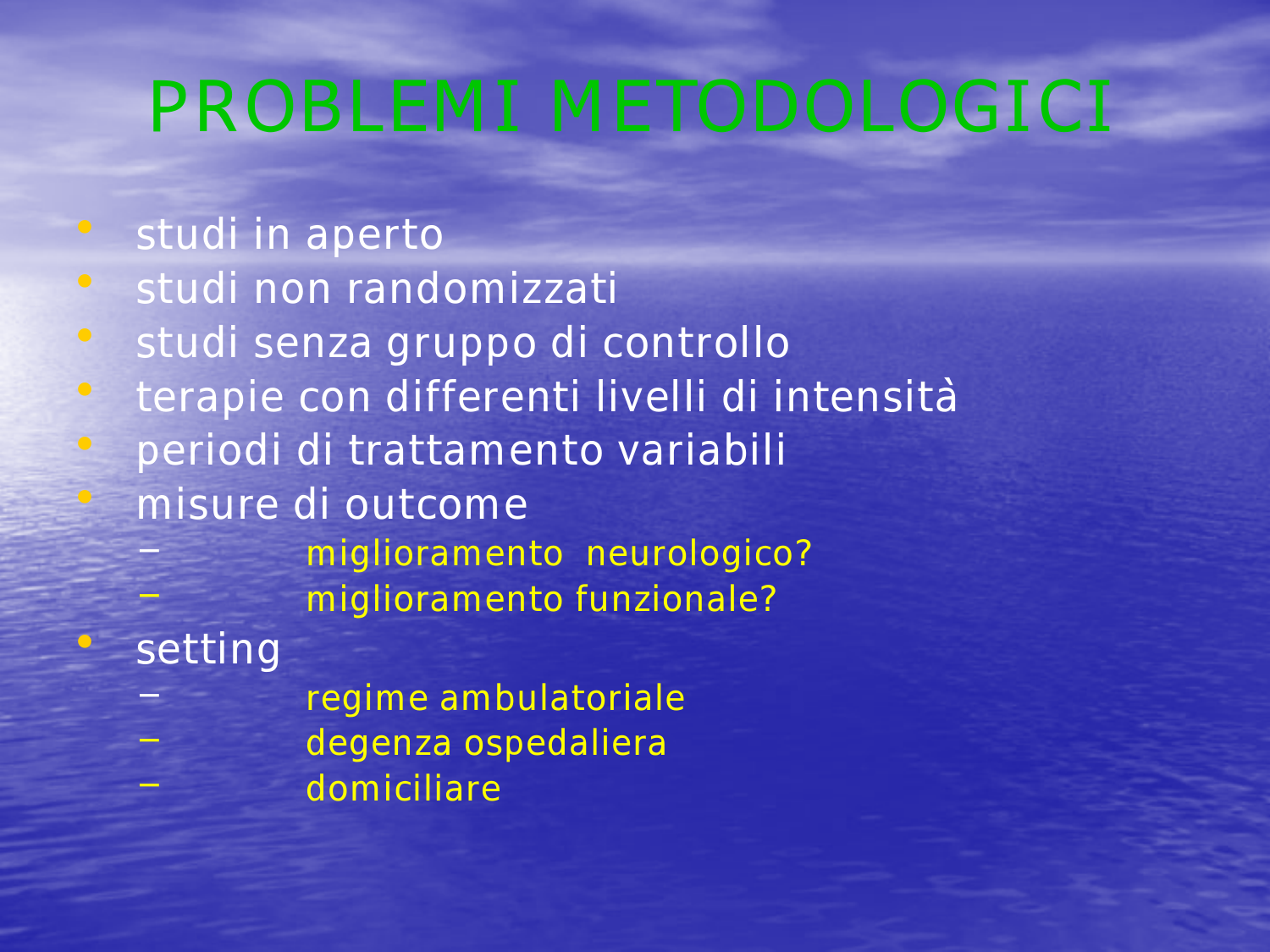

# PROBLEMI METODOLOGICI
 studi in aperto
 studi non randomizzati
 studi senza gruppo di controllo
 terapie con differenti livelli di intensità
 periodi di trattamento variabili
 misure di outcome
	miglioramento  neurologico?
	miglioramento funzionale?
 setting
	regime ambulatoriale
	degenza ospedaliera
	domiciliare